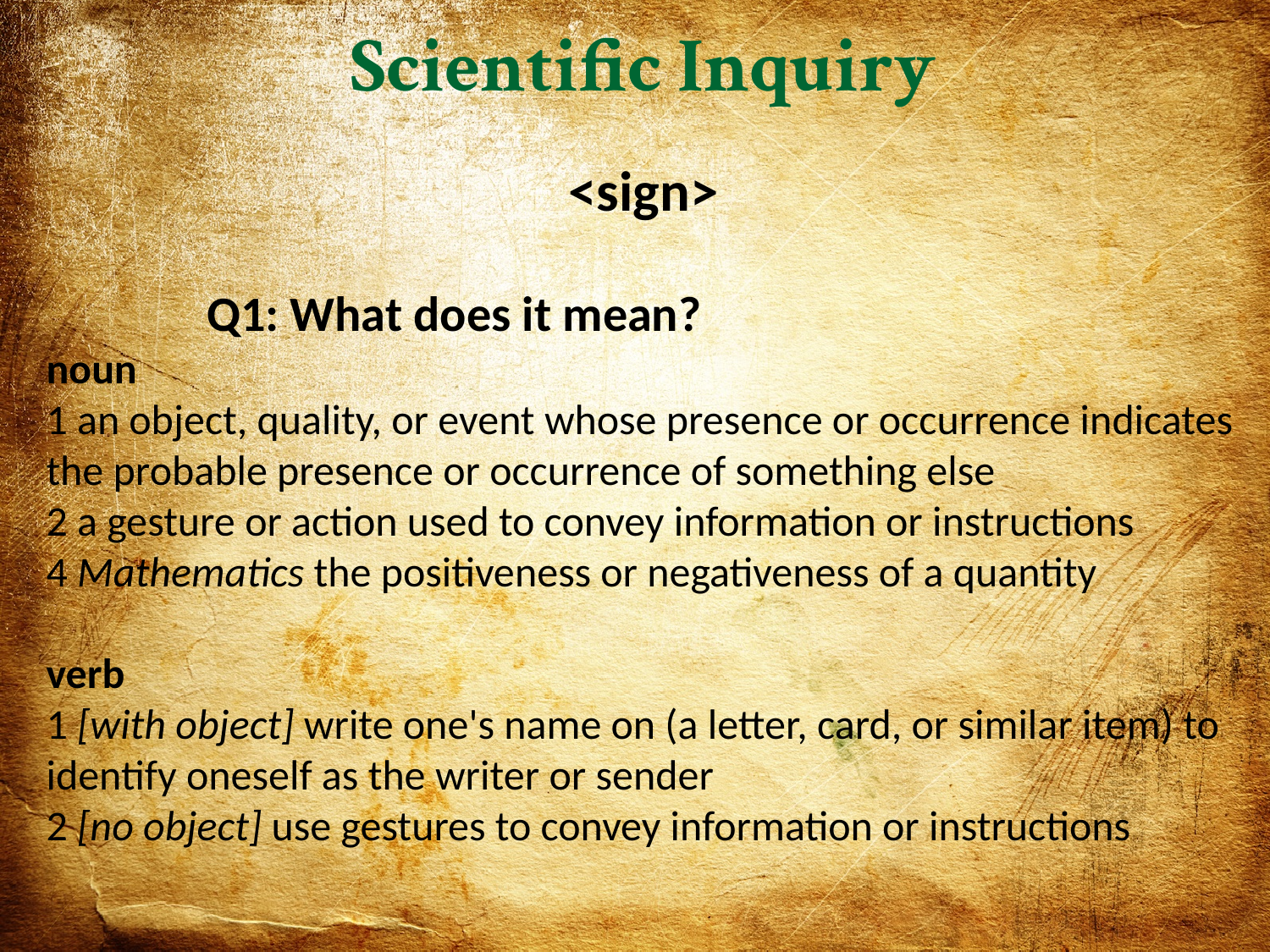

Scientific Inquiry

<sign>

	   Q1: What does it mean?
noun
1 an object, quality, or event whose presence or occurrence indicates the probable presence or occurrence of something else
2 a gesture or action used to convey information or instructions
4 Mathematics the positiveness or negativeness of a quantity

verb
1 [with object] write one's name on (a letter, card, or similar item) to identify oneself as the writer or sender
2 [no object] use gestures to convey information or instructions